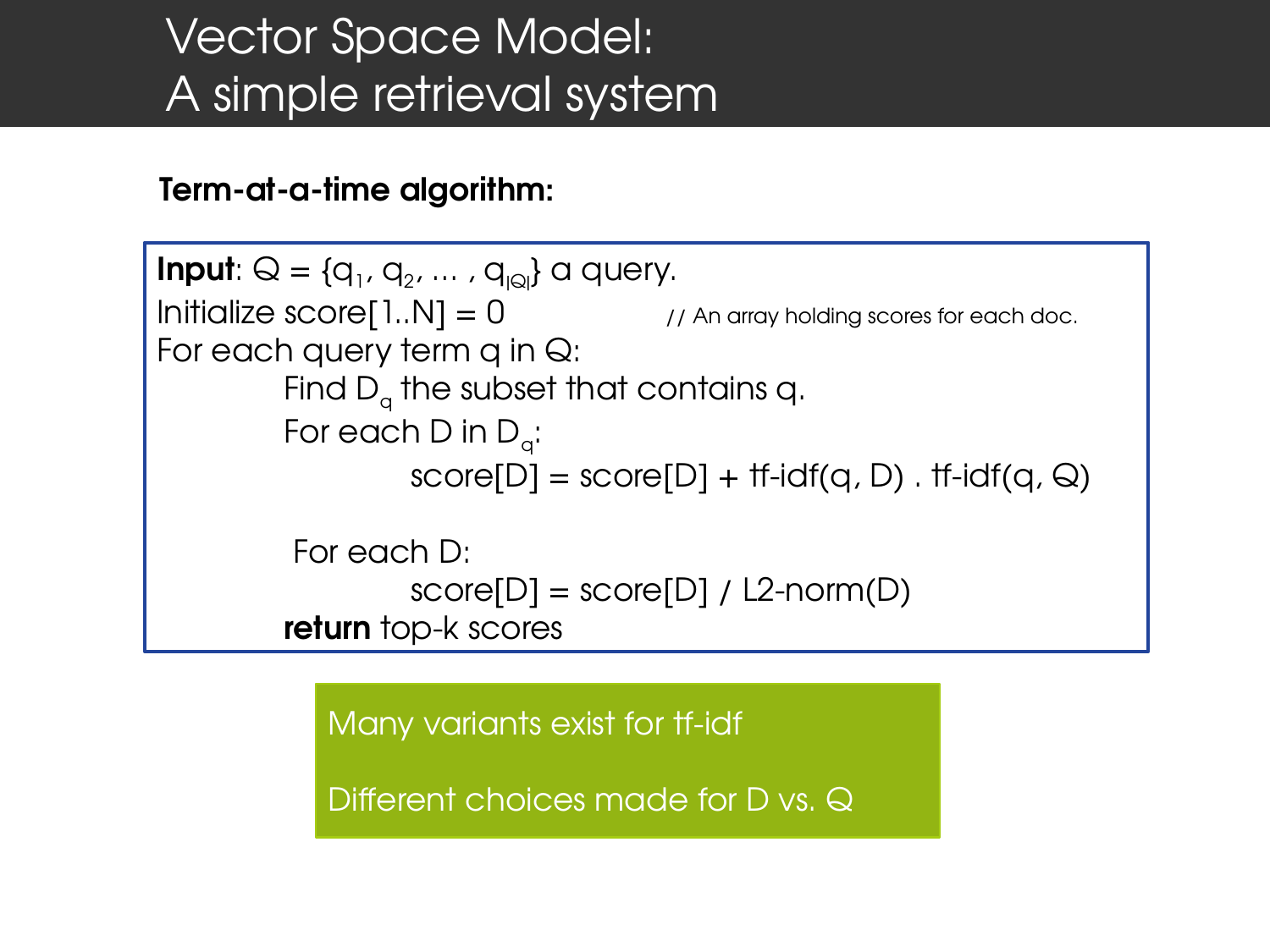

# Vector Space Model: A simple retrieval system
Term-at-a-time algorithm:
Input: Q = {q1, q2, … , q|Q|} a query.
Initialize score[1..N] = 0 		// An array holding scores for each doc.
For each query term q in Q:
	Find Dq the subset that contains q.
	For each D in Dq:
		score[D] = score[D] + tf-idf(q, D) . tf-idf(q, Q)
	 For each D:
		score[D] = score[D] / L2-norm(D)
	return top-k scores
Many variants exist for tf-idf

Different choices made for D vs. Q